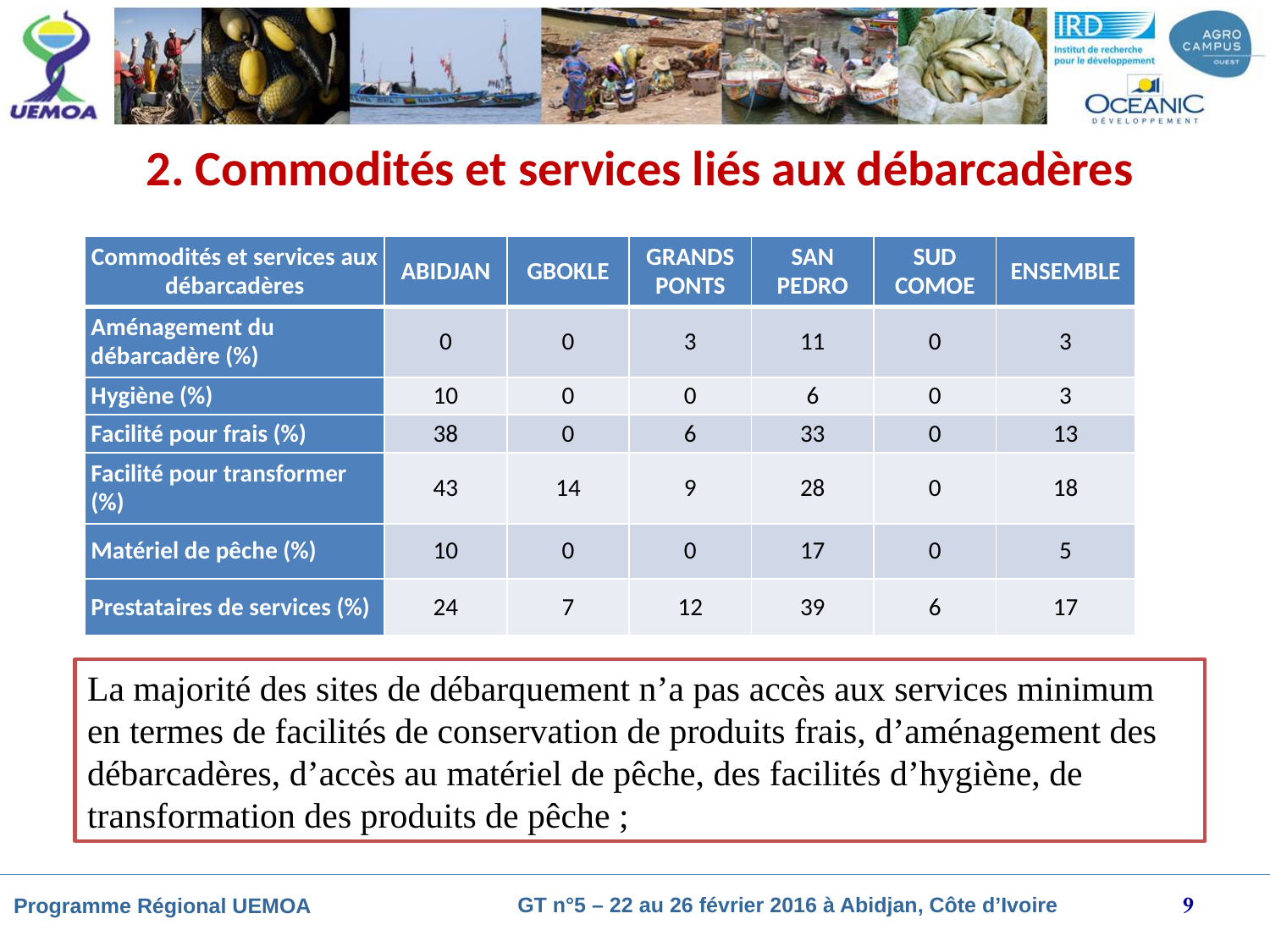

# 2. Commodités et services liés aux débarcadères
| Commodités et services aux débarcadères | ABIDJAN | GBOKLE | GRANDS PONTS | SAN PEDRO | SUD COMOE | ENSEMBLE |
| --- | --- | --- | --- | --- | --- | --- |
| Aménagement du débarcadère (%) | 0 | 0 | 3 | 11 | 0 | 3 |
| Hygiène (%) | 10 | 0 | 0 | 6 | 0 | 3 |
| Facilité pour frais (%) | 38 | 0 | 6 | 33 | 0 | 13 |
| Facilité pour transformer (%) | 43 | 14 | 9 | 28 | 0 | 18 |
| Matériel de pêche (%) | 10 | 0 | 0 | 17 | 0 | 5 |
| Prestataires de services (%) | 24 | 7 | 12 | 39 | 6 | 17 |
La majorité des sites de débarquement n’a pas accès aux services minimum en termes de facilités de conservation de produits frais, d’aménagement des débarcadères, d’accès au matériel de pêche, des facilités d’hygiène, de transformation des produits de pêche ;
9
GT n°5 – 22 au 26 février 2016 à Abidjan, Côte d’Ivoire
Programme Régional UEMOA